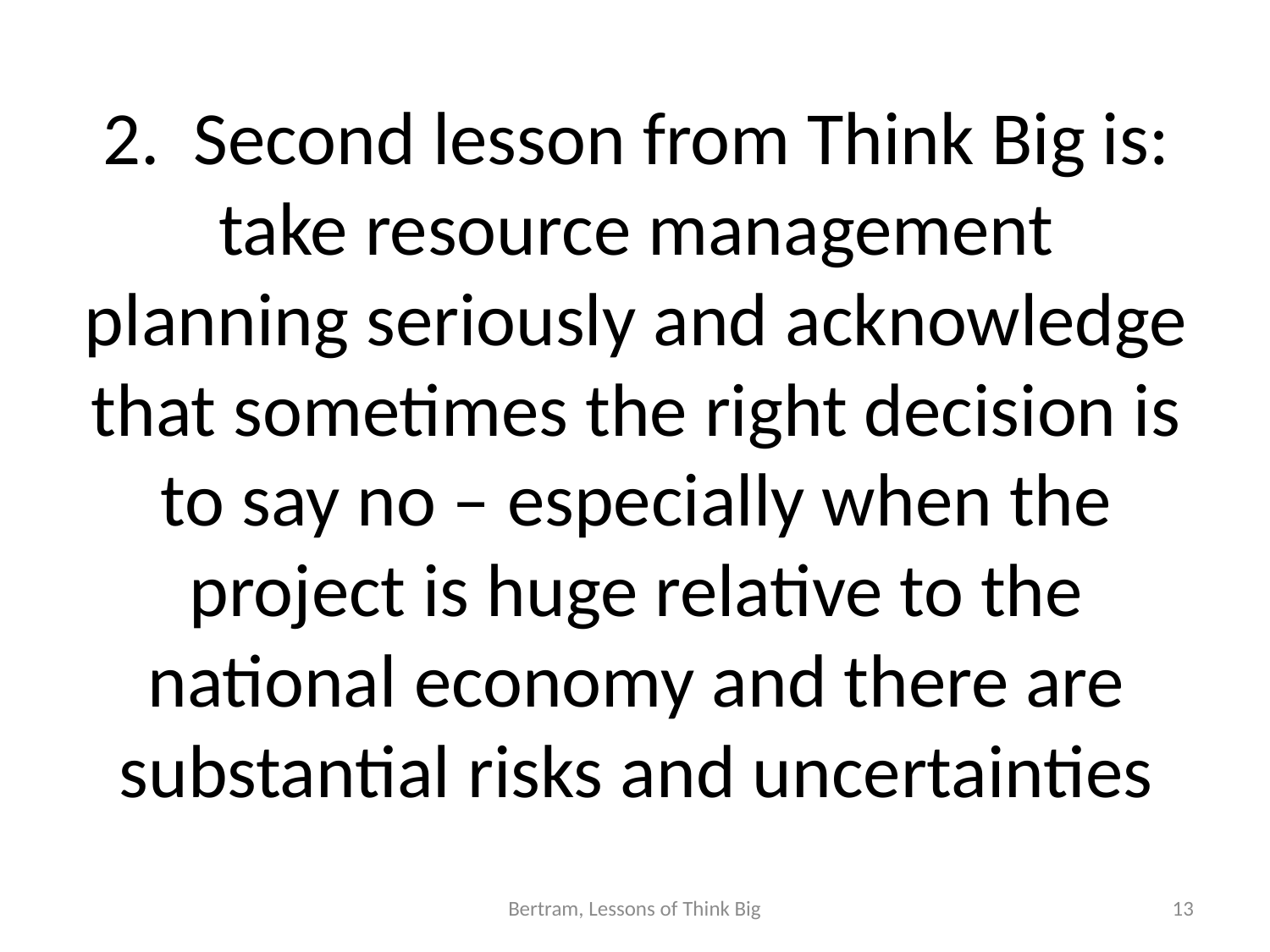

# 2.  Second lesson from Think Big is: take resource management planning seriously and acknowledge that sometimes the right decision is to say no – especially when the project is huge relative to the national economy and there are substantial risks and uncertainties
Bertram, Lessons of Think Big
13